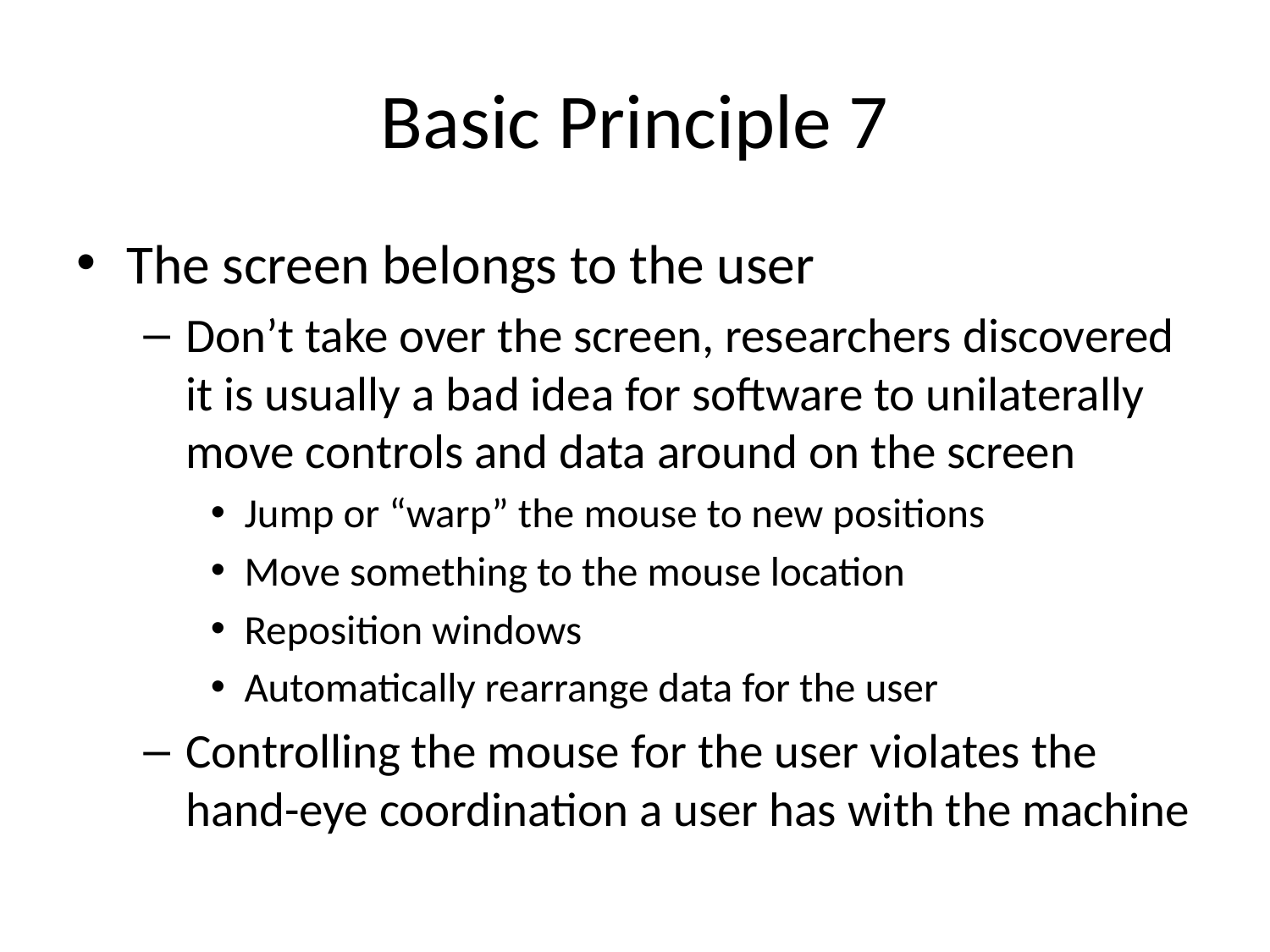

# Basic Principle 7
The screen belongs to the user
Don’t take over the screen, researchers discovered it is usually a bad idea for software to unilaterally move controls and data around on the screen
Jump or “warp” the mouse to new positions
Move something to the mouse location
Reposition windows
Automatically rearrange data for the user
Controlling the mouse for the user violates the hand-eye coordination a user has with the machine